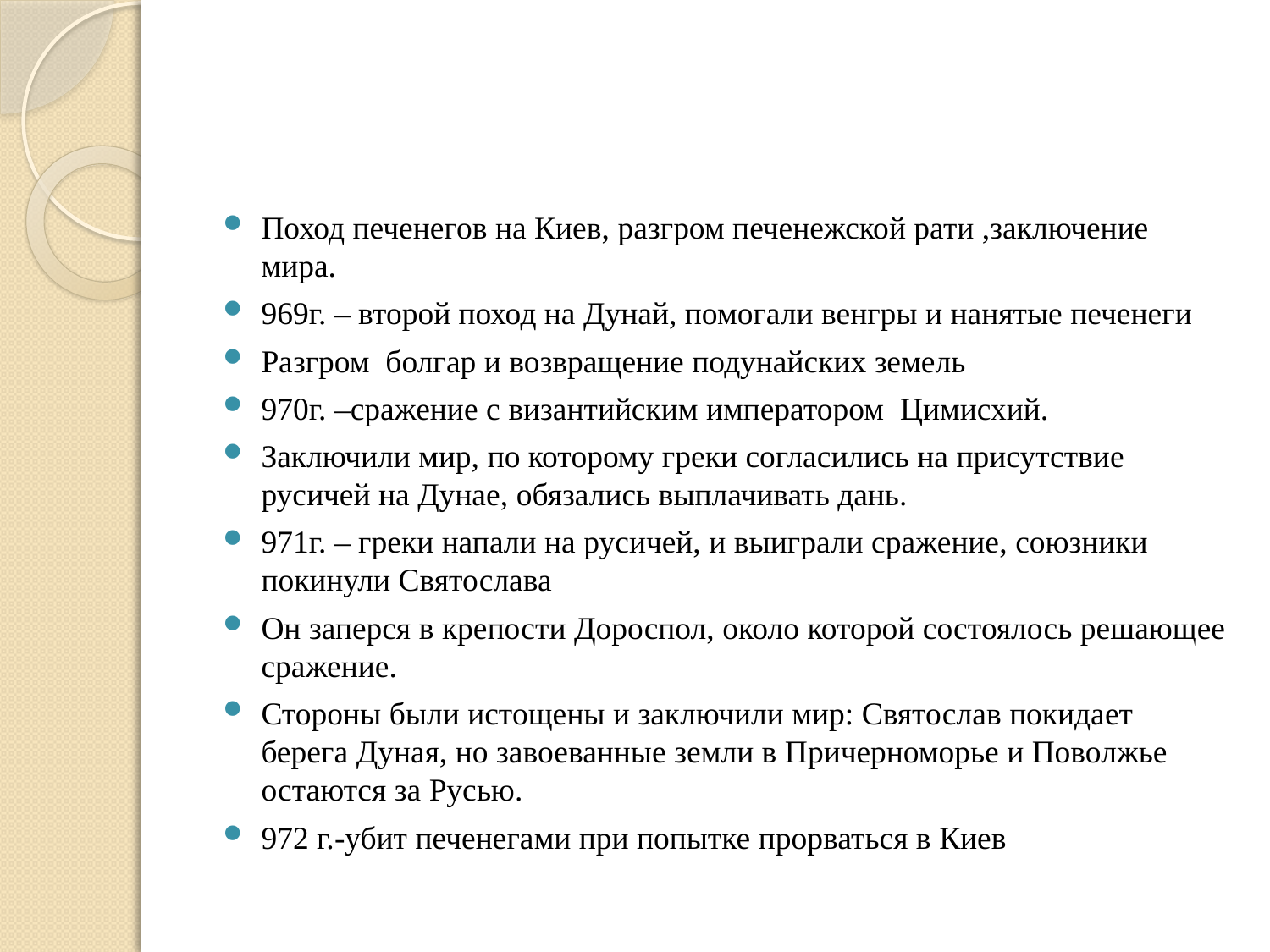

#
Поход печенегов на Киев, разгром печенежской рати ,заключение мира.
969г. – второй поход на Дунай, помогали венгры и нанятые печенеги
Разгром  болгар и возвращение подунайских земель
970г. –сражение с византийским императором  Цимисхий.
Заключили мир, по которому греки согласились на присутствие русичей на Дунае, обязались выплачивать дань.
971г. – греки напали на русичей, и выиграли сражение, союзники покинули Святослава
Он заперся в крепости Дороспол, около которой состоялось решающее сражение.
Стороны были истощены и заключили мир: Святослав покидает берега Дуная, но завоеванные земли в Причерноморье и Поволжье остаются за Русью.
972 г.-убит печенегами при попытке прорваться в Киев